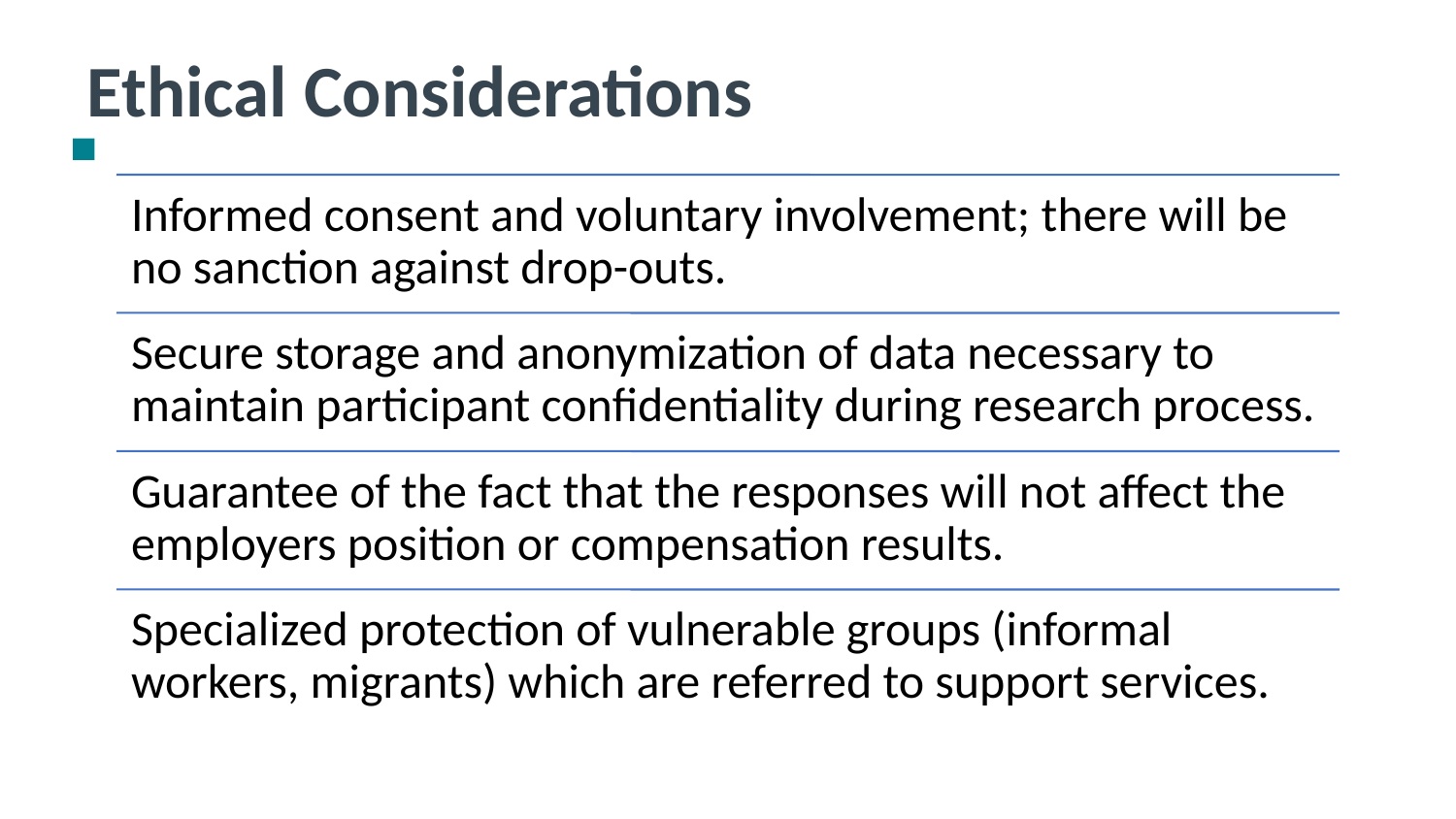

Ethical Considerations

Informed consent and voluntary involvement; there will be no sanction against drop-outs.
Secure storage and anonymization of data necessary to maintain participant confidentiality during research process.
Guarantee of the fact that the responses will not affect the employers position or compensation results.
Specialized protection of vulnerable groups (informal workers, migrants) which are referred to support services.